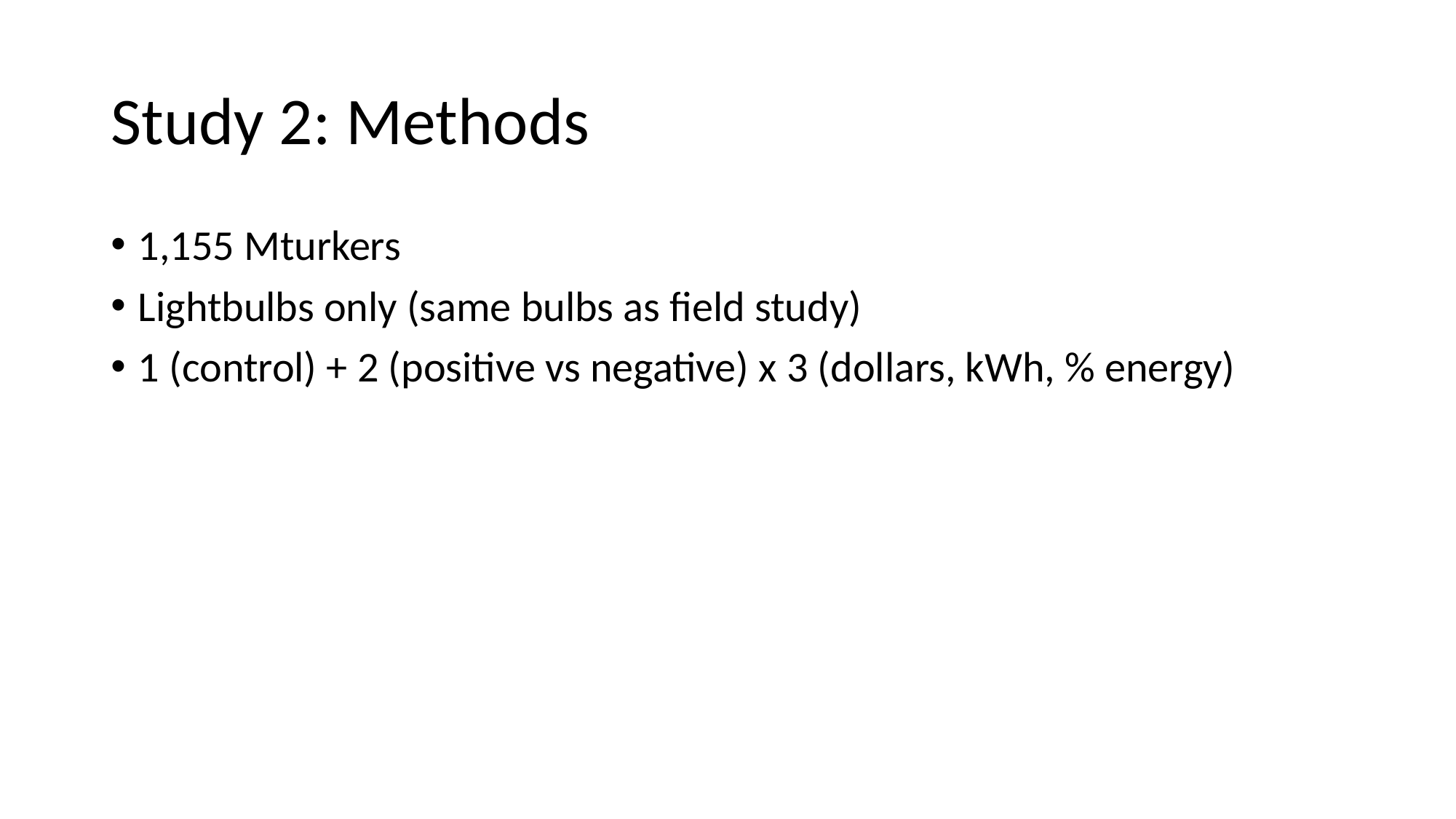

# Study 2: Methods
1,155 Mturkers
Lightbulbs only (same bulbs as field study)
1 (control) + 2 (positive vs negative) x 3 (dollars, kWh, % energy)